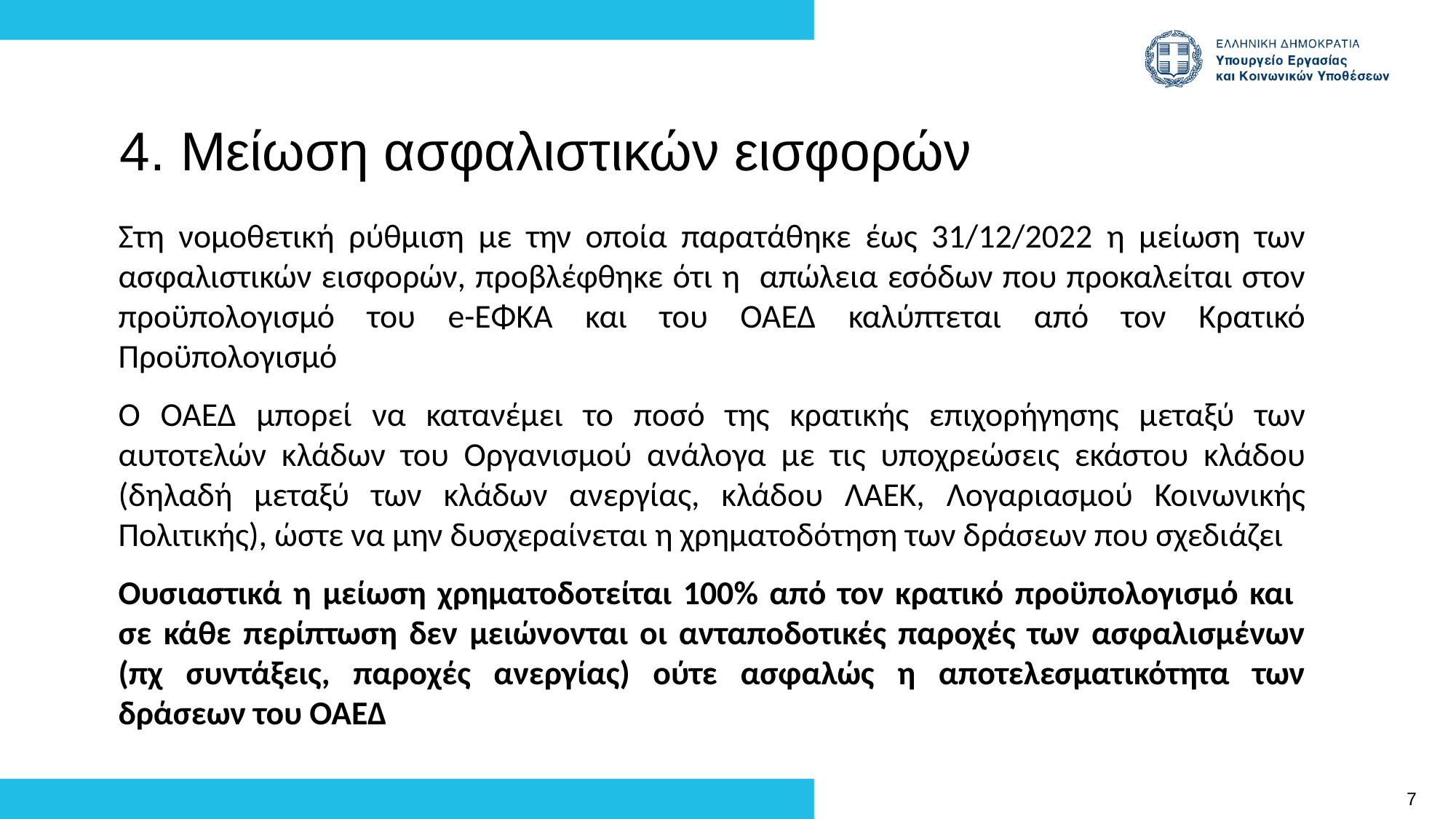

4. Μείωση ασφαλιστικών εισφορών
Στη νομοθετική ρύθμιση με την οποία παρατάθηκε έως 31/12/2022 η μείωση των ασφαλιστικών εισφορών, προβλέφθηκε ότι η  απώλεια εσόδων που προκαλείται στον προϋπολογισμό του e-ΕΦΚΑ και του ΟΑΕΔ καλύπτεται από τον Κρατικό Προϋπολογισμό
Ο ΟΑΕΔ μπορεί να κατανέμει το ποσό της κρατικής επιχορήγησης μεταξύ των αυτοτελών κλάδων του Οργανισμού ανάλογα με τις υποχρεώσεις εκάστου κλάδου (δηλαδή μεταξύ των κλάδων ανεργίας, κλάδου ΛΑΕΚ, Λογαριασμού Κοινωνικής Πολιτικής), ώστε να μην δυσχεραίνεται η χρηματοδότηση των δράσεων που σχεδιάζει
Ουσιαστικά η μείωση χρηματοδοτείται 100% από τον κρατικό προϋπολογισμό και  σε κάθε περίπτωση δεν μειώνονται οι ανταποδοτικές παροχές των ασφαλισμένων (πχ συντάξεις, παροχές ανεργίας) ούτε ασφαλώς η αποτελεσματικότητα των δράσεων του ΟΑΕΔ
7